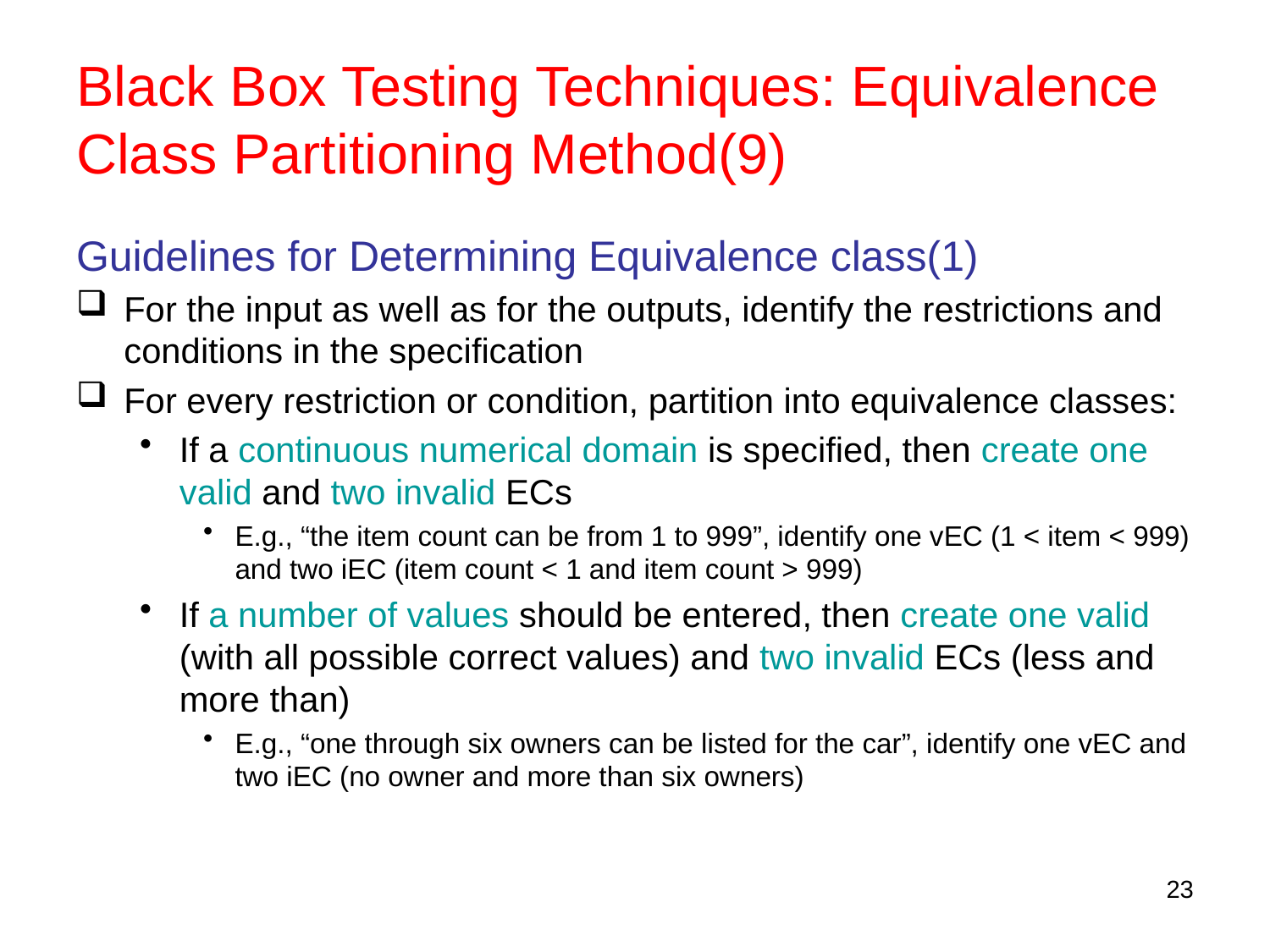

# Black Box Testing Techniques: Equivalence Class Partitioning Method(9)
Guidelines for Determining Equivalence class(1)
For the input as well as for the outputs, identify the restrictions and conditions in the specification
For every restriction or condition, partition into equivalence classes:
If a continuous numerical domain is specified, then create one valid and two invalid ECs
E.g., “the item count can be from 1 to 999”, identify one vEC (1 < item < 999) and two iEC (item count < 1 and item count > 999)
If a number of values should be entered, then create one valid (with all possible correct values) and two invalid ECs (less and more than)
E.g., “one through six owners can be listed for the car”, identify one vEC and two iEC (no owner and more than six owners)

23